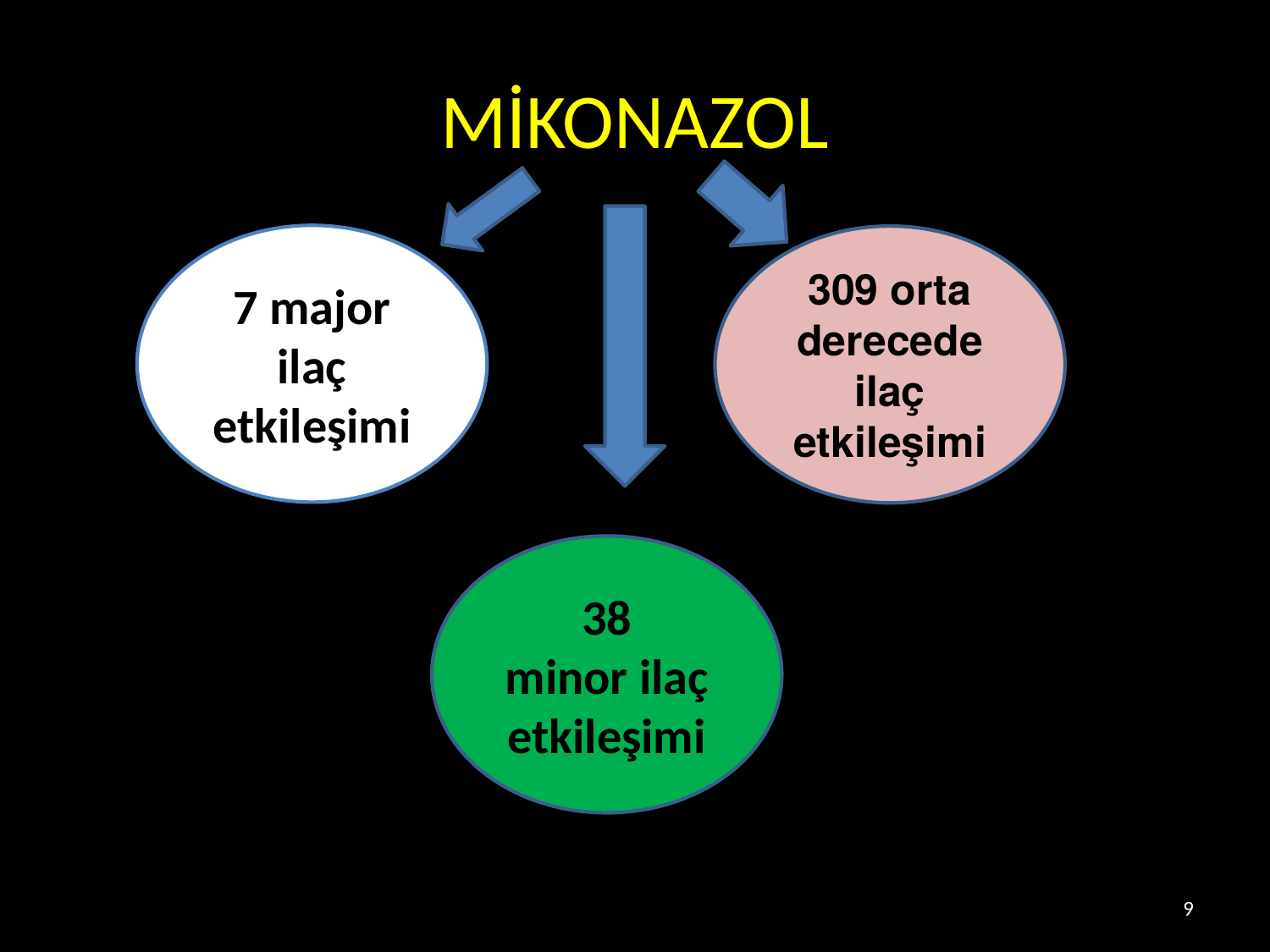

# MİKONAZOL

7 major ilaç etkileşimi
309 orta derecede ilaç etkileşimi
38 minor ilaç etkileşimi
9